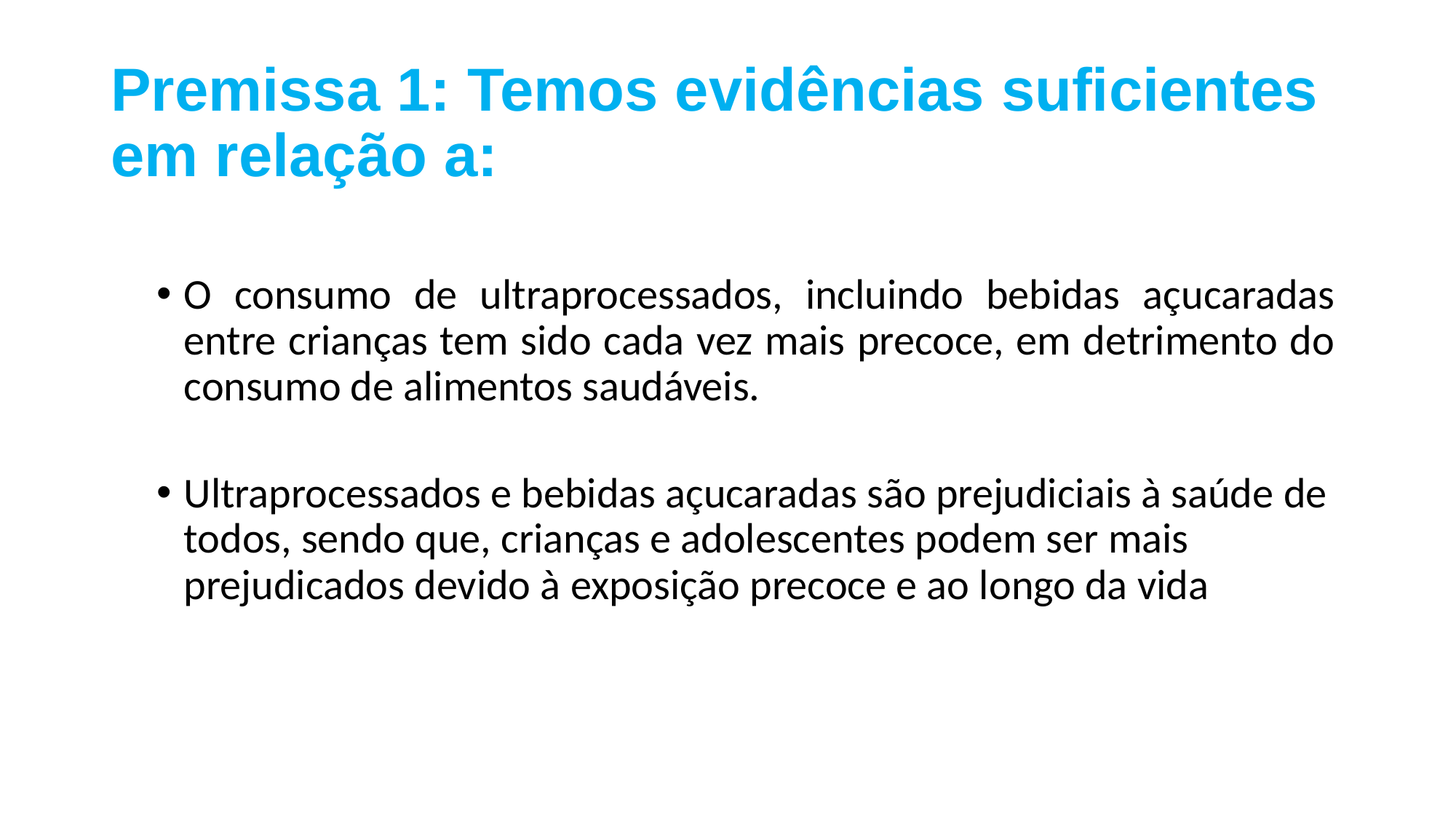

# Premissa 1: Temos evidências suficientes em relação a:
O consumo de ultraprocessados, incluindo bebidas açucaradas entre crianças tem sido cada vez mais precoce, em detrimento do consumo de alimentos saudáveis.

Ultraprocessados e bebidas açucaradas são prejudiciais à saúde de todos, sendo que, crianças e adolescentes podem ser mais prejudicados devido à exposição precoce e ao longo da vida